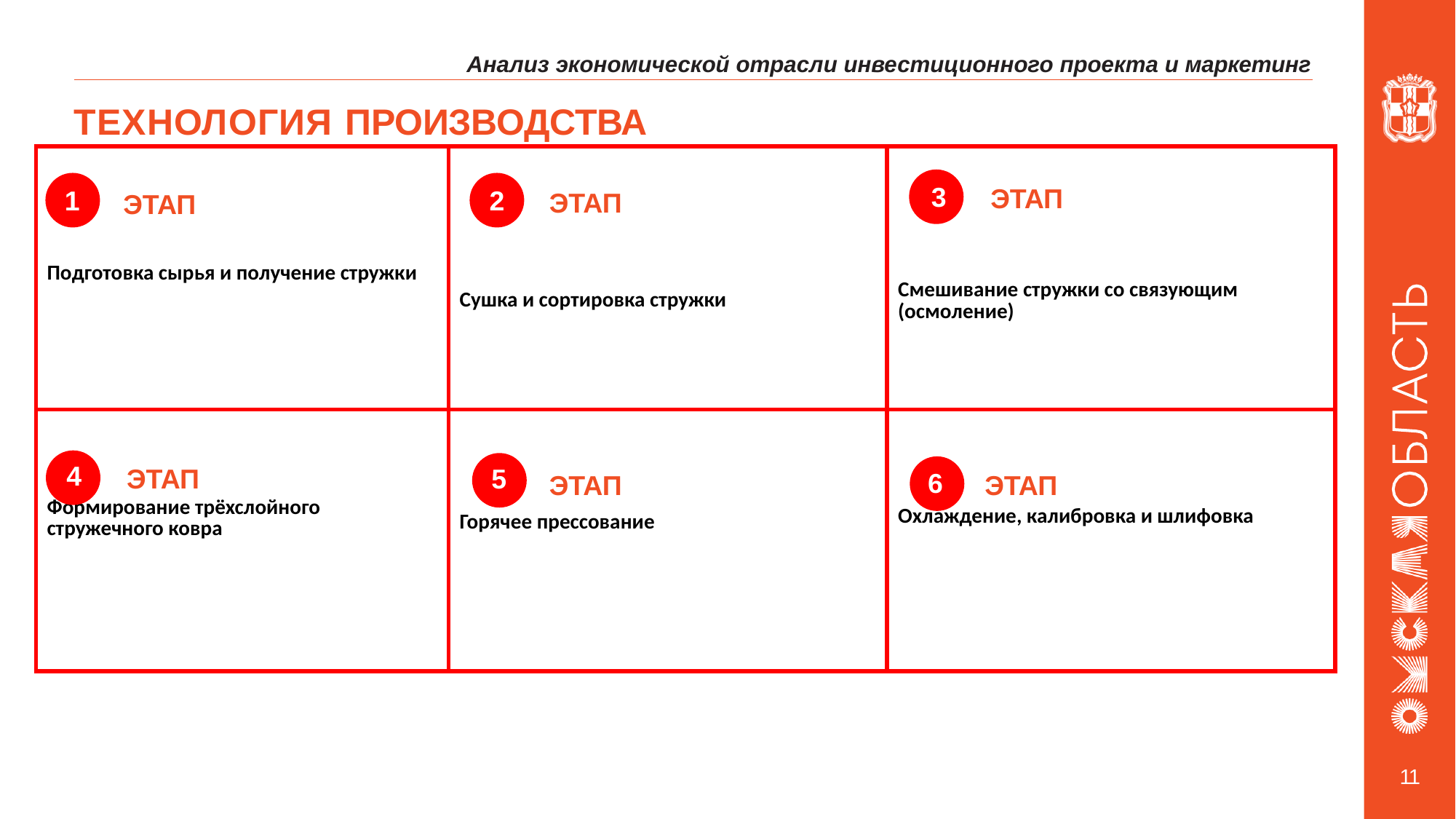

Анализ экономической отрасли инвестиционного проекта и маркетинг

# ТЕХНОЛОГИЯ ПРОИЗВОДСТВА
| Подготовка сырья и получение стружки | Сушка и сортировка стружки | Смешивание стружки со связующим (осмоление) |
| --- | --- | --- |
| Формирование трёхслойного стружечного ковра | Горячее прессование | Охлаждение, калибровка и шлифовка |

3
ЭТАП
1
2
ЭТАП
ЭТАП
1
2
3
4
5
6

4

 ЭТАП
5

6
ЭТАП
ЭТАП
11